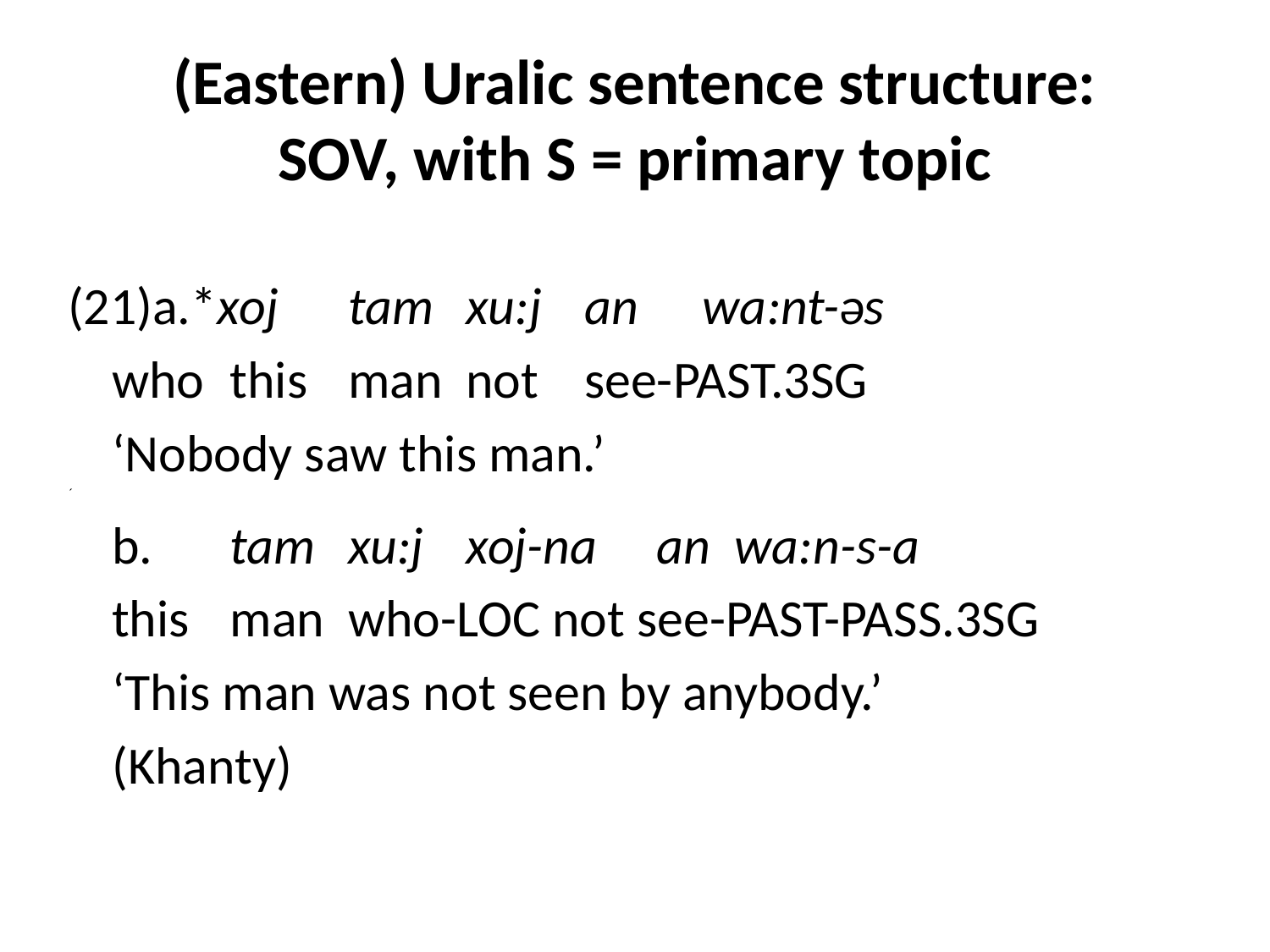

# (Eastern) Uralic sentence structure: SOV, with S = primary topic
(21)a.*xoj 	tam 	xu:j 	an 	wa:nt-əs
		who 	this 	man 	not 	see-past.3sg
		‘Nobody saw this man.’
´
	b. 	tam 	xu:j 	xoj-na     an  wa:n-s-a
		this 	man 	who-loc not see-past-pass.3sg
		‘This man was not seen by anybody.’
								(Khanty)